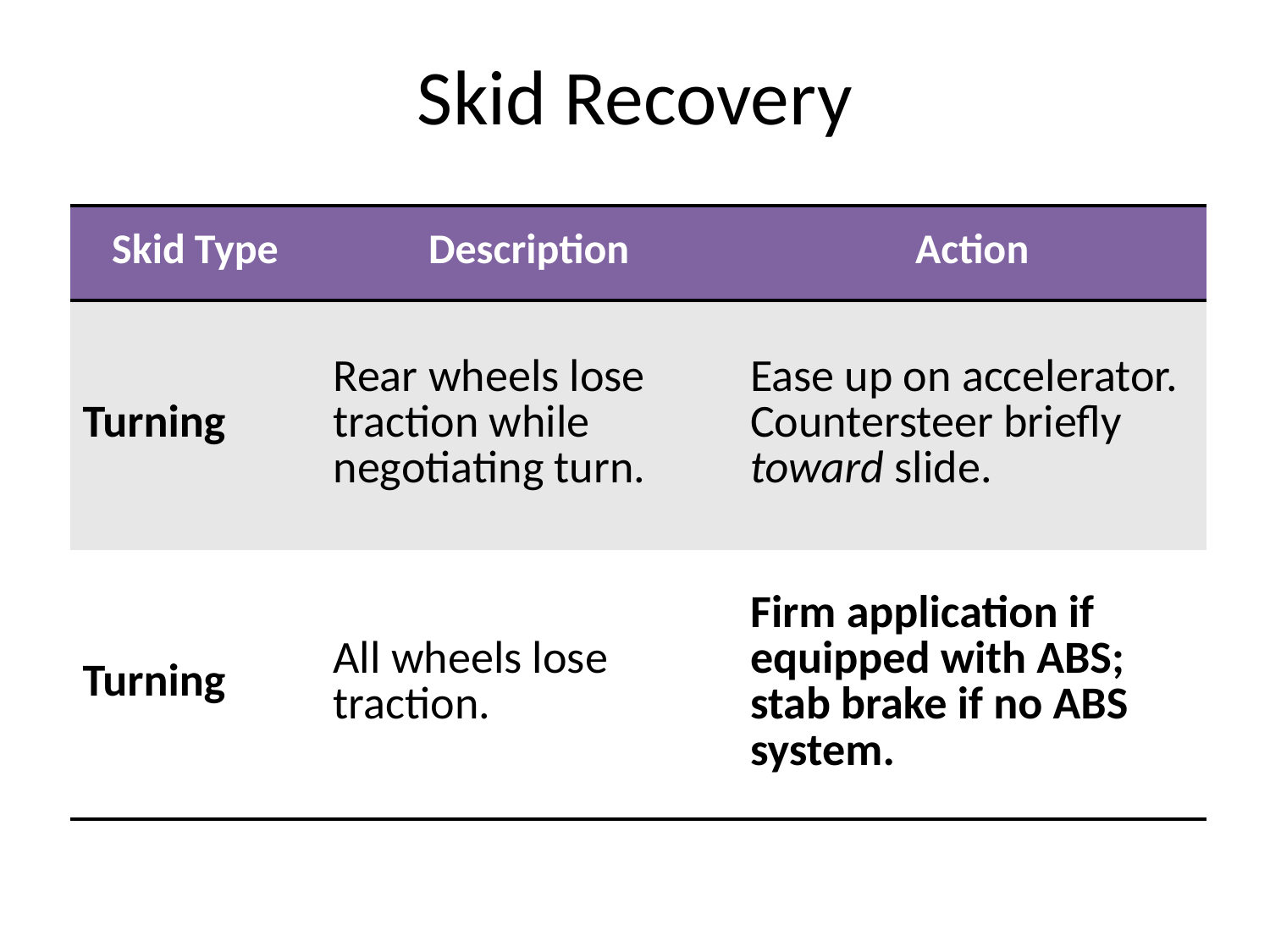

# Skid Recovery
| Skid Type | Description | Action |
| --- | --- | --- |
| Turning | Rear wheels lose traction while negotiating turn. | Ease up on accelerator. Countersteer briefly toward slide. |
| Turning | All wheels lose traction. | Firm application if equipped with ABS; stab brake if no ABS system. |